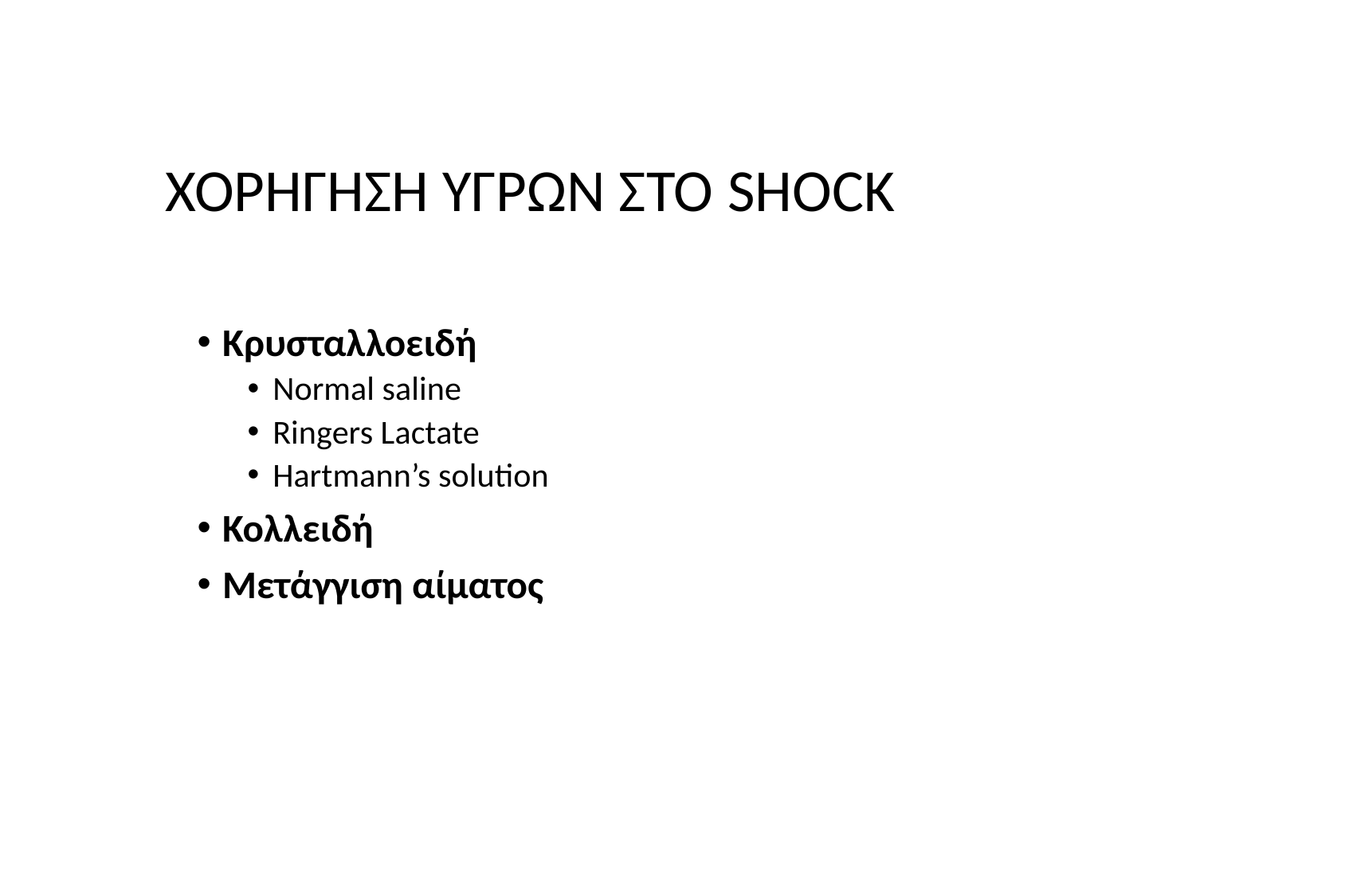

# ΧΟΡΗΓΗΣΗ ΥΓΡΩΝ ΣΤΟ SHOCK
Κρυσταλλοειδή
Normal saline
Ringers Lactate
Hartmann’s solution
Κολλειδή
Μετάγγιση αίματος